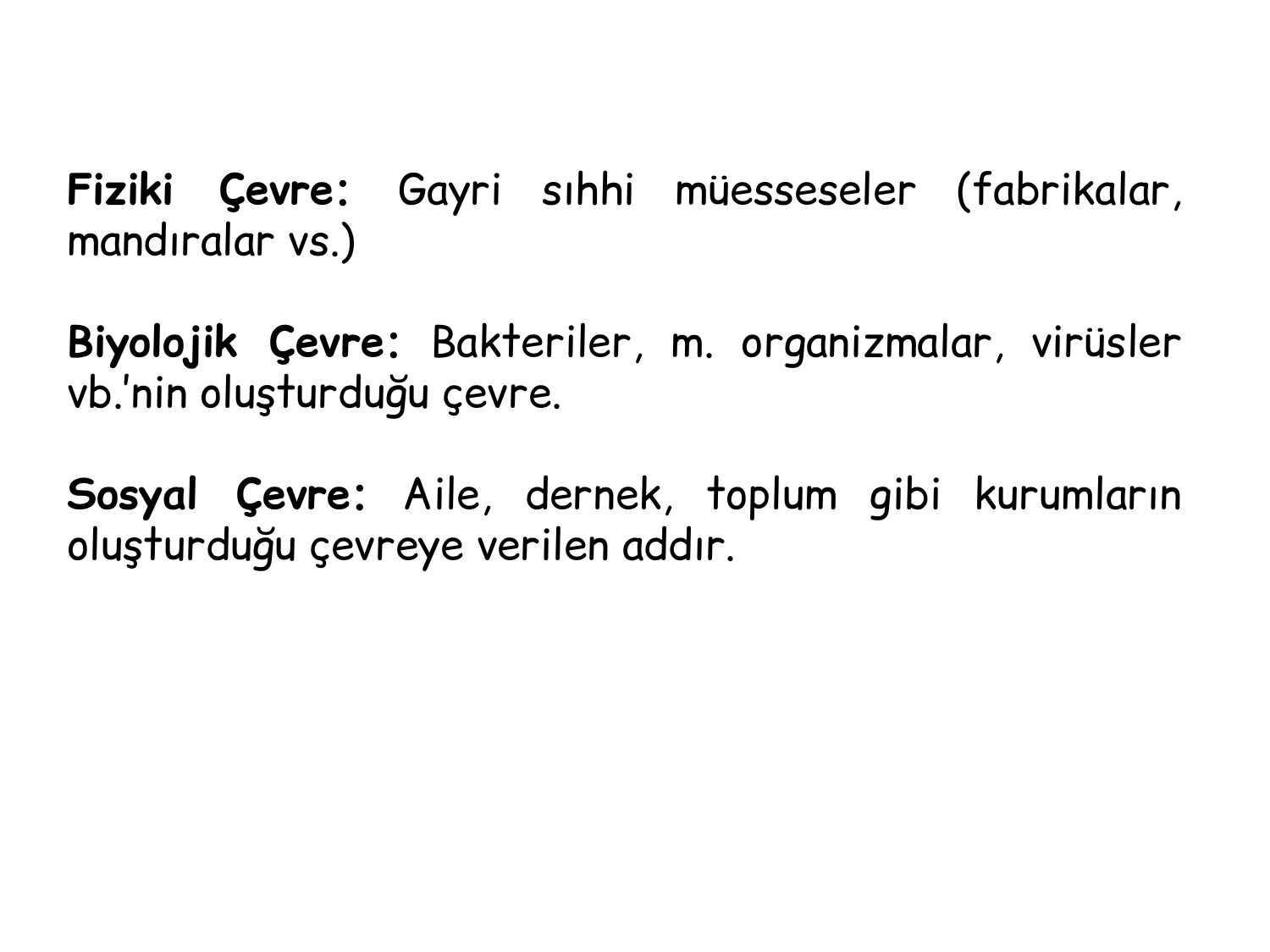

Fiziki Çevre: Gayri sıhhi müesseseler (fabrikalar, mandıralar vs.)

Biyolojik Çevre: Bakteriler, m. organizmalar, virüsler vb.’nin oluşturduğu çevre.

Sosyal Çevre: Aile, dernek, toplum gibi kurumların oluşturduğu çevreye verilen addır.